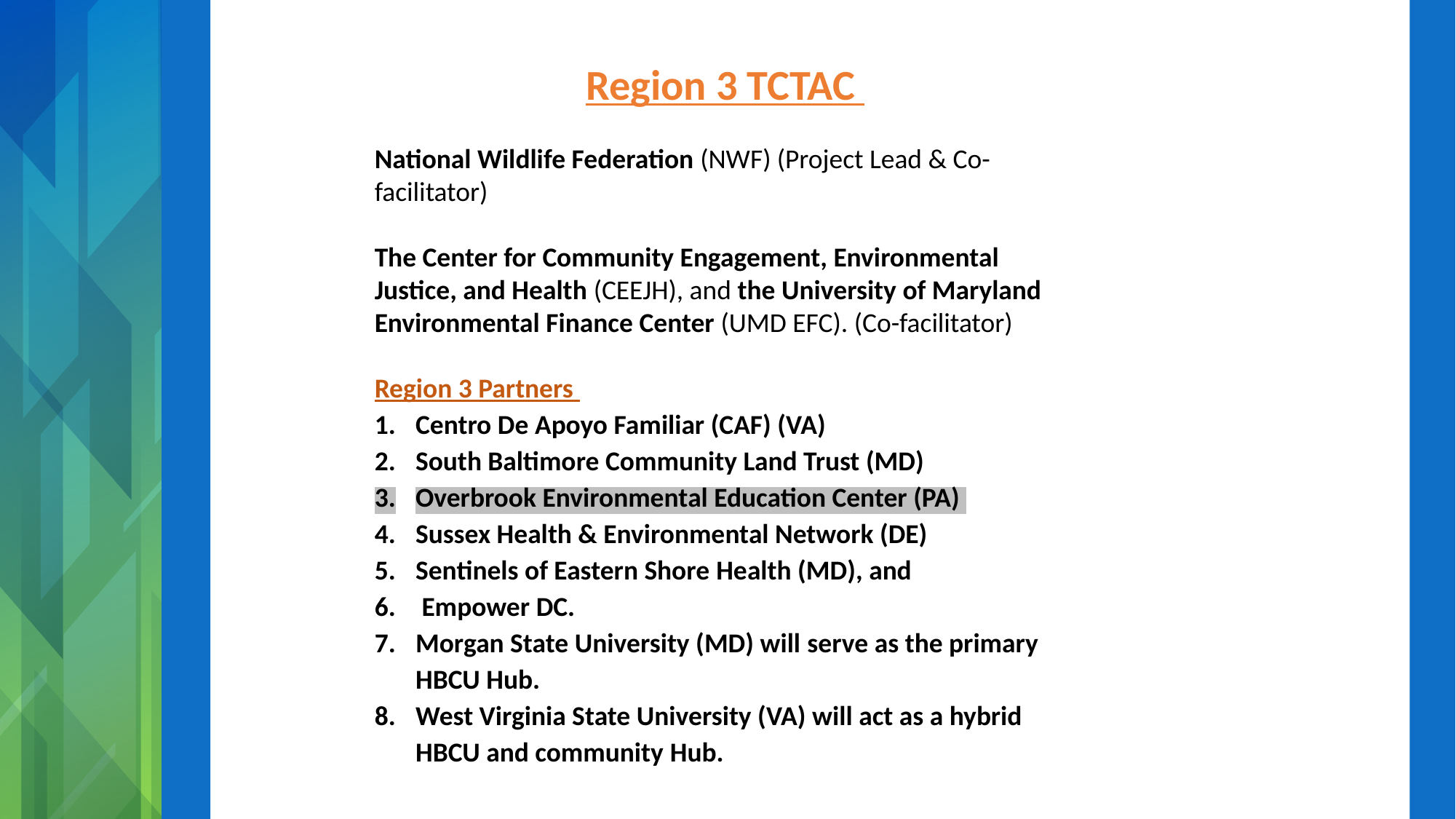

Region 3 TCTAC

National Wildlife Federation (NWF) (Project Lead & Co-facilitator)

The Center for Community Engagement, Environmental Justice, and Health (CEEJH), and the University of Maryland Environmental Finance Center (UMD EFC). (Co-facilitator)

Region 3 Partners
Centro De Apoyo Familiar (CAF) (VA)
South Baltimore Community Land Trust (MD)
Overbrook Environmental Education Center (PA)
Sussex Health & Environmental Network (DE)
Sentinels of Eastern Shore Health (MD), and
 Empower DC.
Morgan State University (MD) will serve as the primary HBCU Hub.
West Virginia State University (VA) will act as a hybrid HBCU and community Hub.